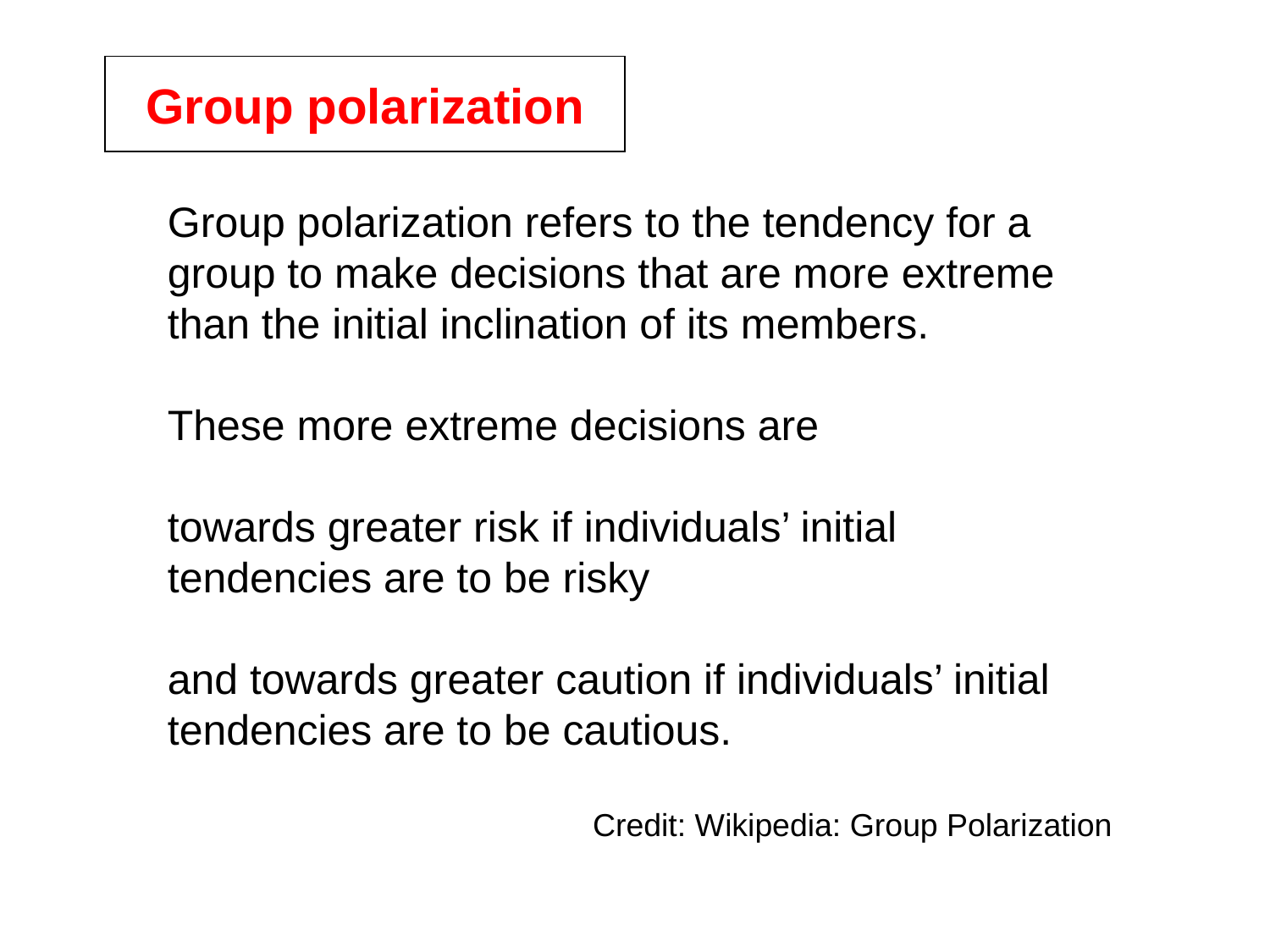

Group polarization
Group polarization refers to the tendency for a group to make decisions that are more extreme than the initial inclination of its members.

These more extreme decisions are

towards greater risk if individuals’ initial tendencies are to be risky

and towards greater caution if individuals’ initial tendencies are to be cautious.

Credit: Wikipedia: Group Polarization